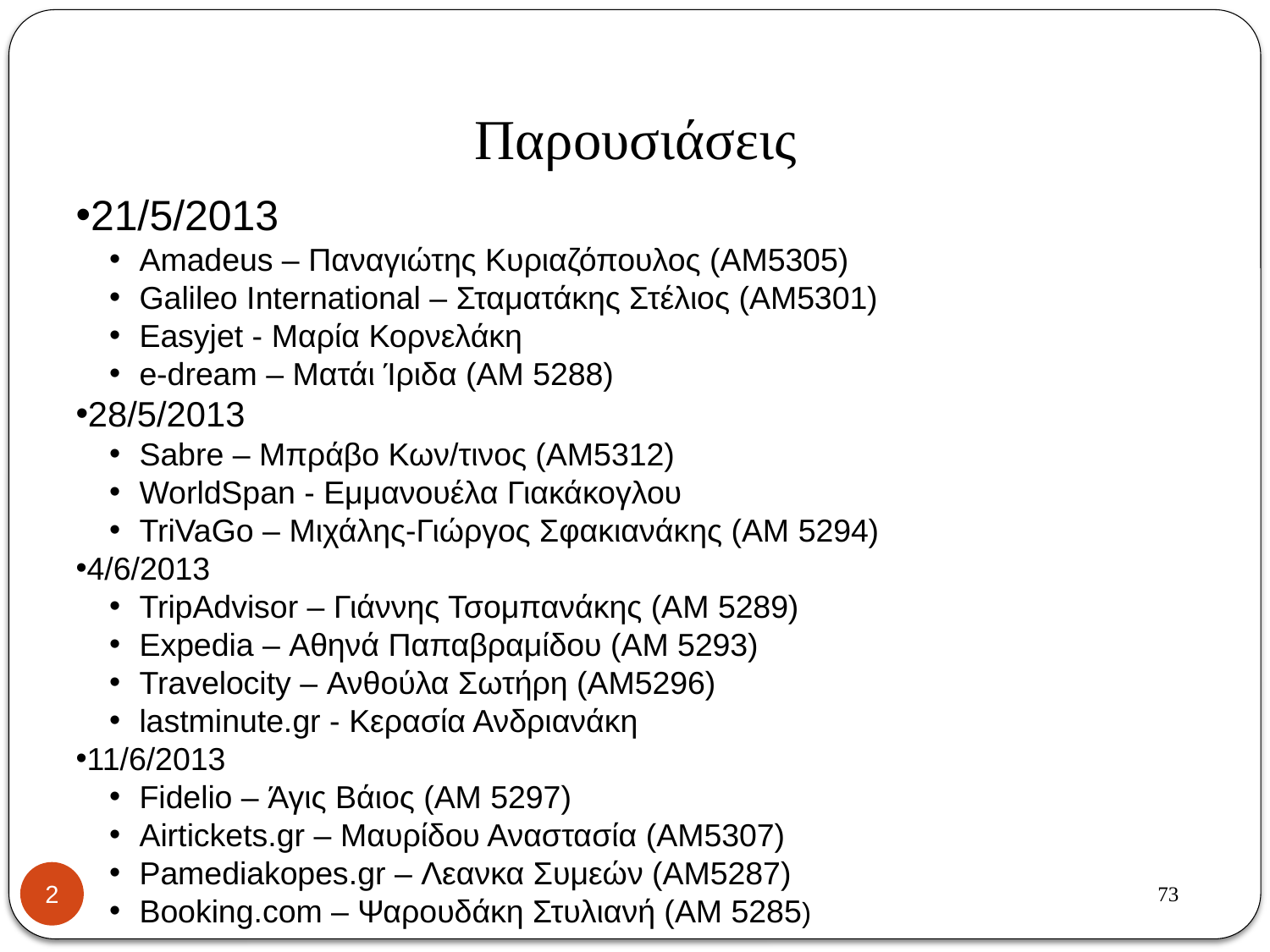

Παρουσιάσεις

21/5/2013
Amadeus – Παναγιώτης Κυριαζόπουλος (ΑΜ5305)
Galileo International – Σταματάκης Στέλιος (ΑΜ5301)
Easyjet - Μαρία Κορνελάκη
e-dream – Ματάι Ίριδα (ΑΜ 5288)
28/5/2013
Sabre – Μπράβο Κων/τινος (ΑΜ5312)
WorldSpan - Εμμανουέλα Γιακάκογλου
TriVaGo – Μιχάλης-Γιώργος Σφακιανάκης (ΑΜ 5294)
4/6/2013
TripAdvisor – Γιάννης Τσομπανάκης (ΑΜ 5289)
Expedia – Αθηνά Παπαβραμίδου (ΑΜ 5293)
Travelocity – Ανθούλα Σωτήρη (ΑΜ5296)
lastminute.gr - Κερασία Ανδριανάκη
11/6/2013
Fidelio – Άγις Βάιος (ΑΜ 5297)
Airtickets.gr – Μαυρίδου Αναστασία (ΑΜ5307)
Pamediakopes.gr – Λεανκα Συμεών (ΑΜ5287)
Booking.com – Ψαρουδάκη Στυλιανή (ΑΜ 5285)
2

73